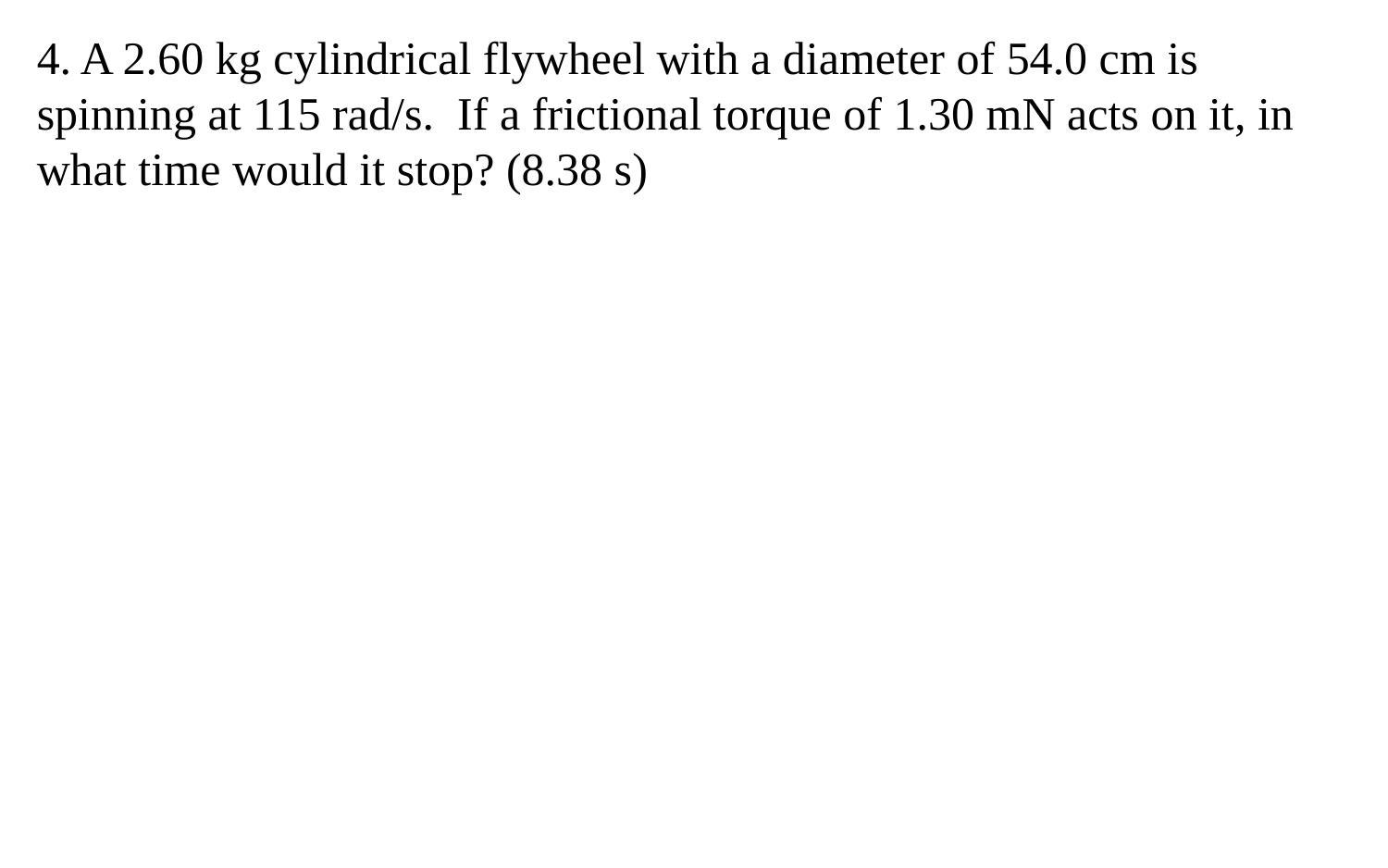

4. A 2.60 kg cylindrical flywheel with a diameter of 54.0 cm is spinning at 115 rad/s.  If a frictional torque of 1.30 mN acts on it, in what time would it stop? (8.38 s)